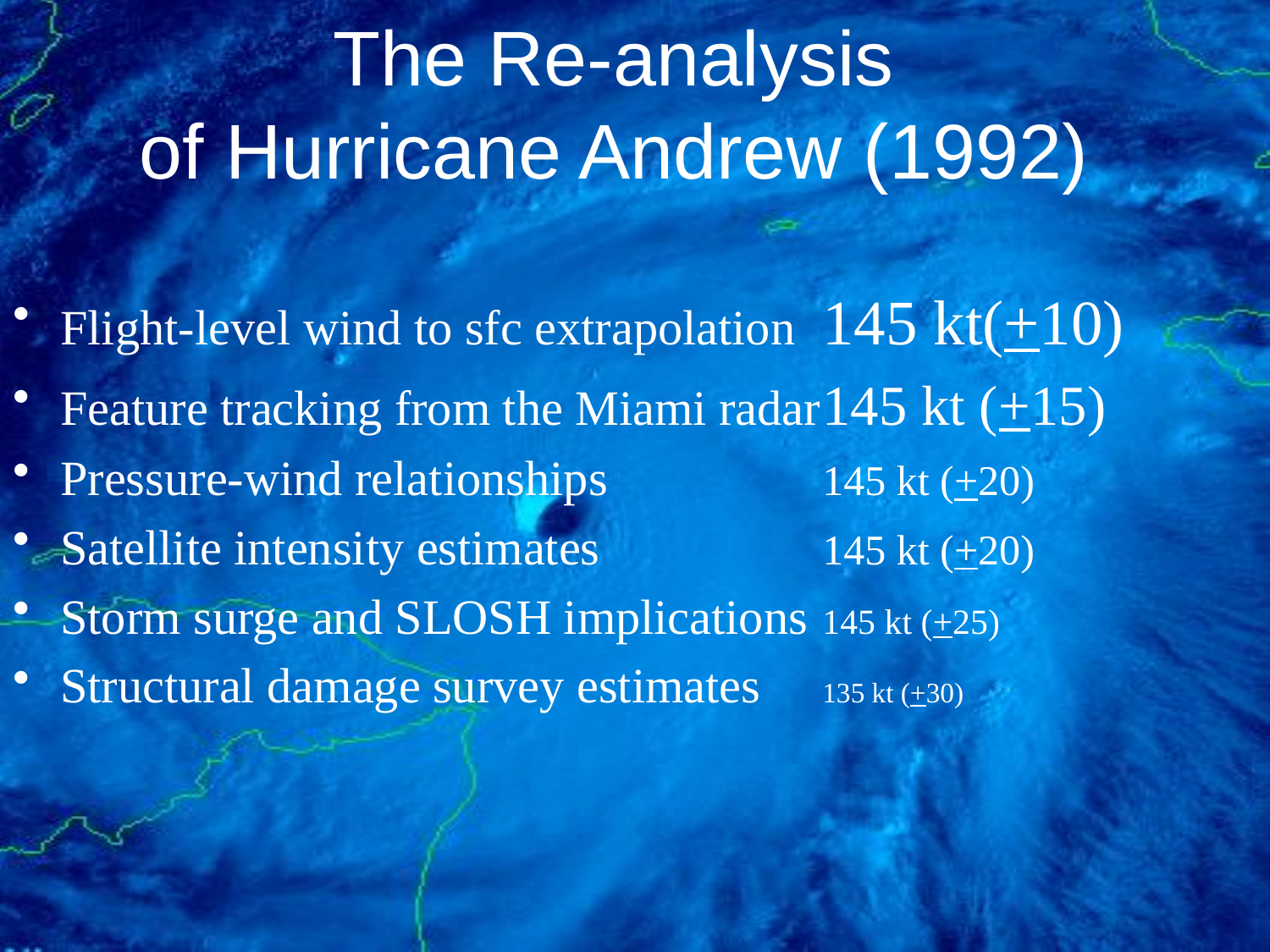

The Re-analysis
of Hurricane Andrew (1992)
Flight-level wind to sfc extrapolation 	145 kt(+10)
Feature tracking from the Miami radar	145 kt (+15)
Pressure-wind relationships		145 kt (+20)
Satellite intensity estimates		145 kt (+20)
Storm surge and SLOSH implications	145 kt (+25)
Structural damage survey estimates	135 kt (+30)